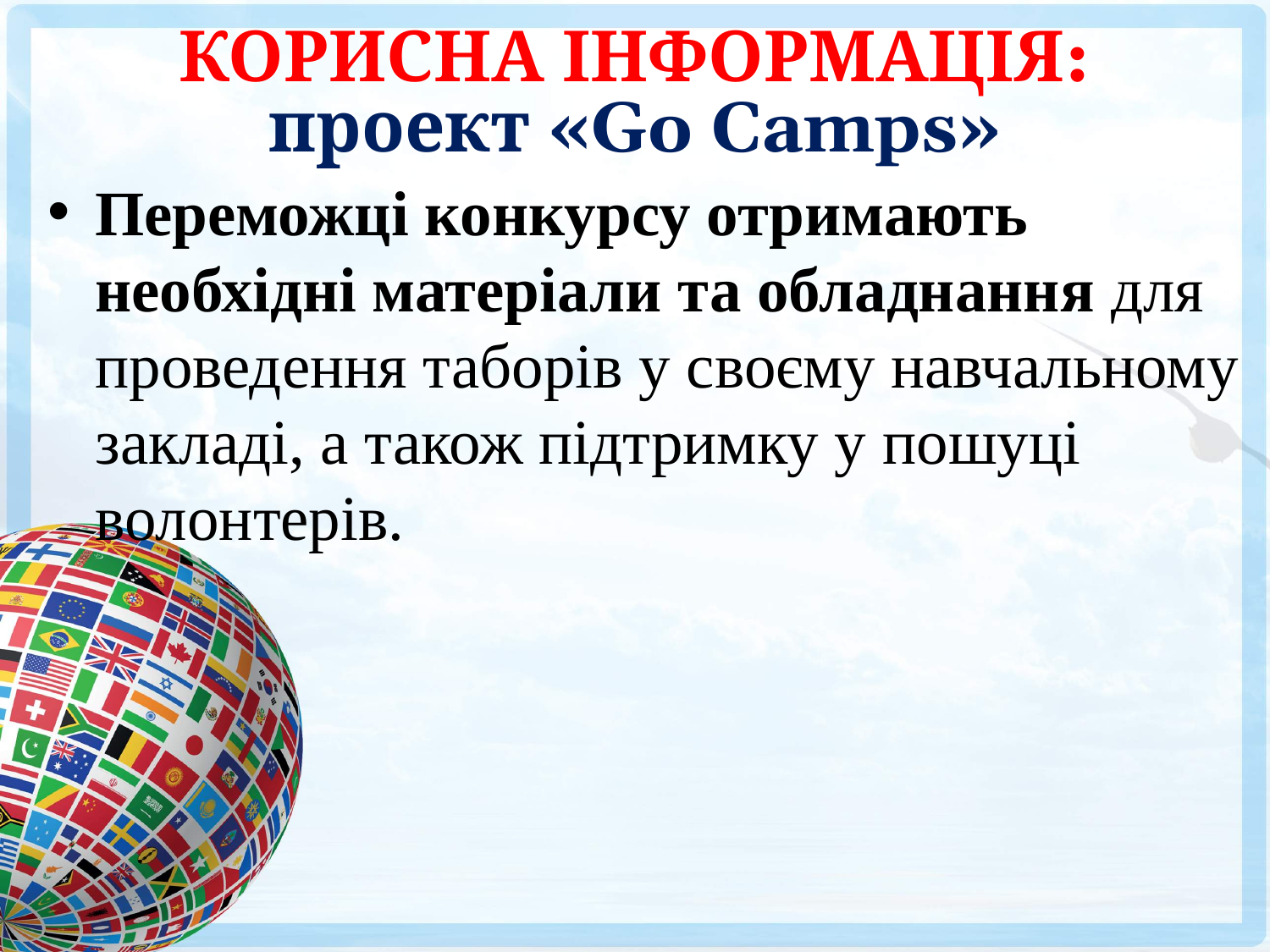

# КОРИСНА ІНФОРМАЦІЯ: проект «Go Camps»
Переможці конкурсу отримають необхідні матеріали та обладнання для проведення таборів у своєму навчальному закладі, а також підтримку у пошуці волонтерів.